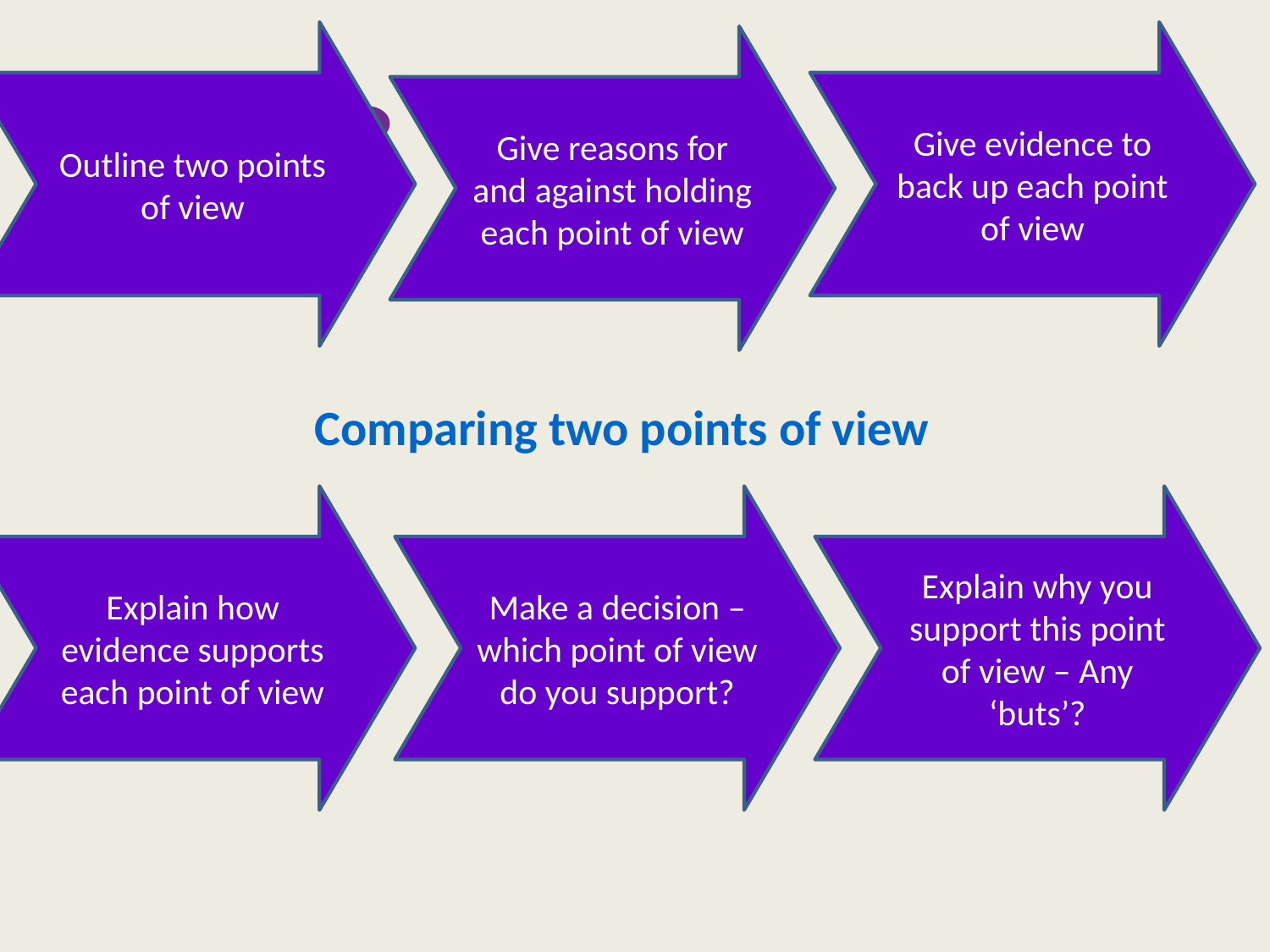

Outline two points of view
Give evidence to back up each point of view
Give reasons for and against holding each point of view

# Comparing two points of view
Explain how evidence supports each point of view
Make a decision – which point of view do you support?
Explain why you support this point of view – Any ‘buts’?